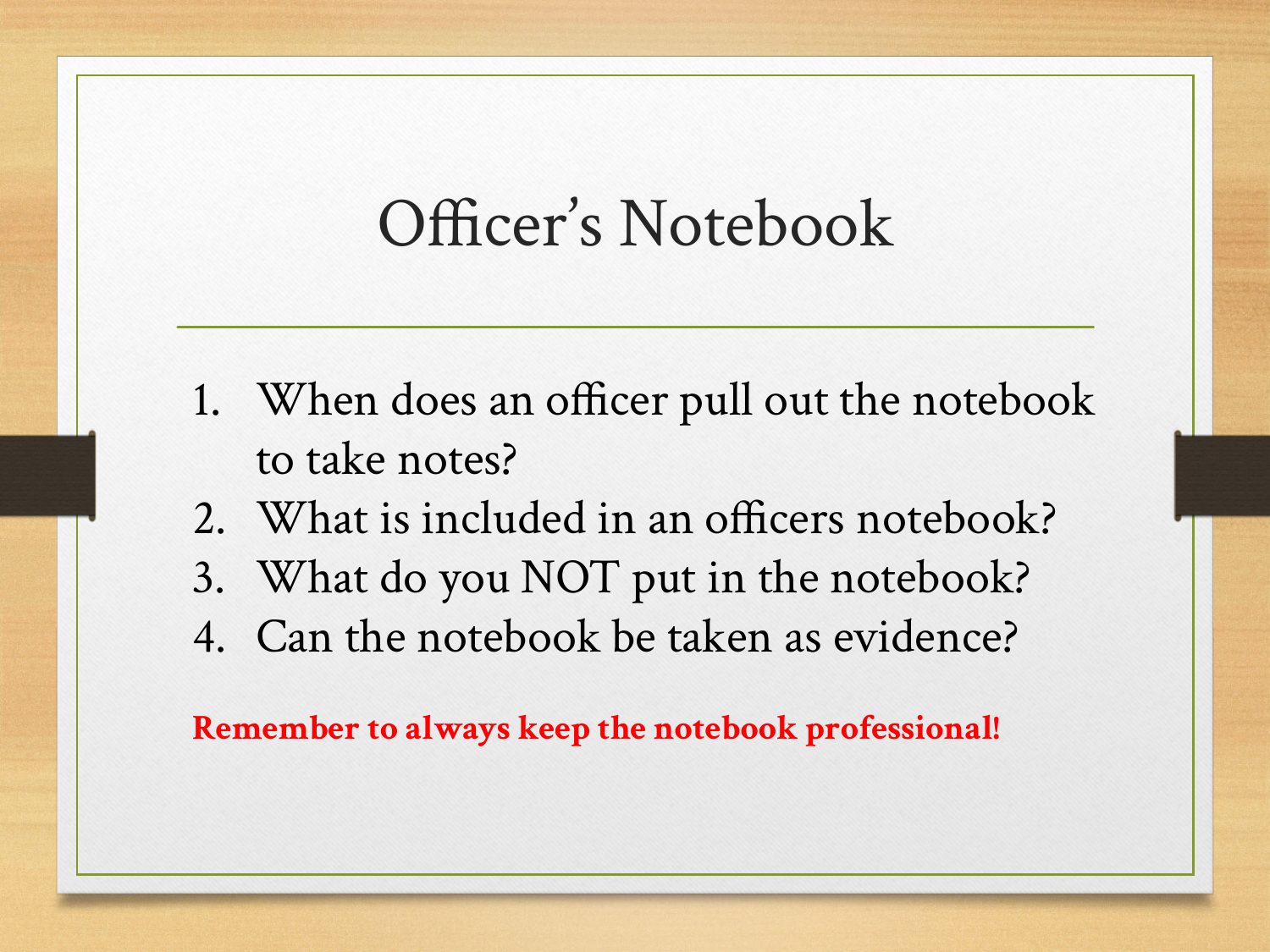

# Officer’s Notebook
When does an officer pull out the notebook to take notes?
What is included in an officers notebook?
What do you NOT put in the notebook?
Can the notebook be taken as evidence?

Remember to always keep the notebook professional!